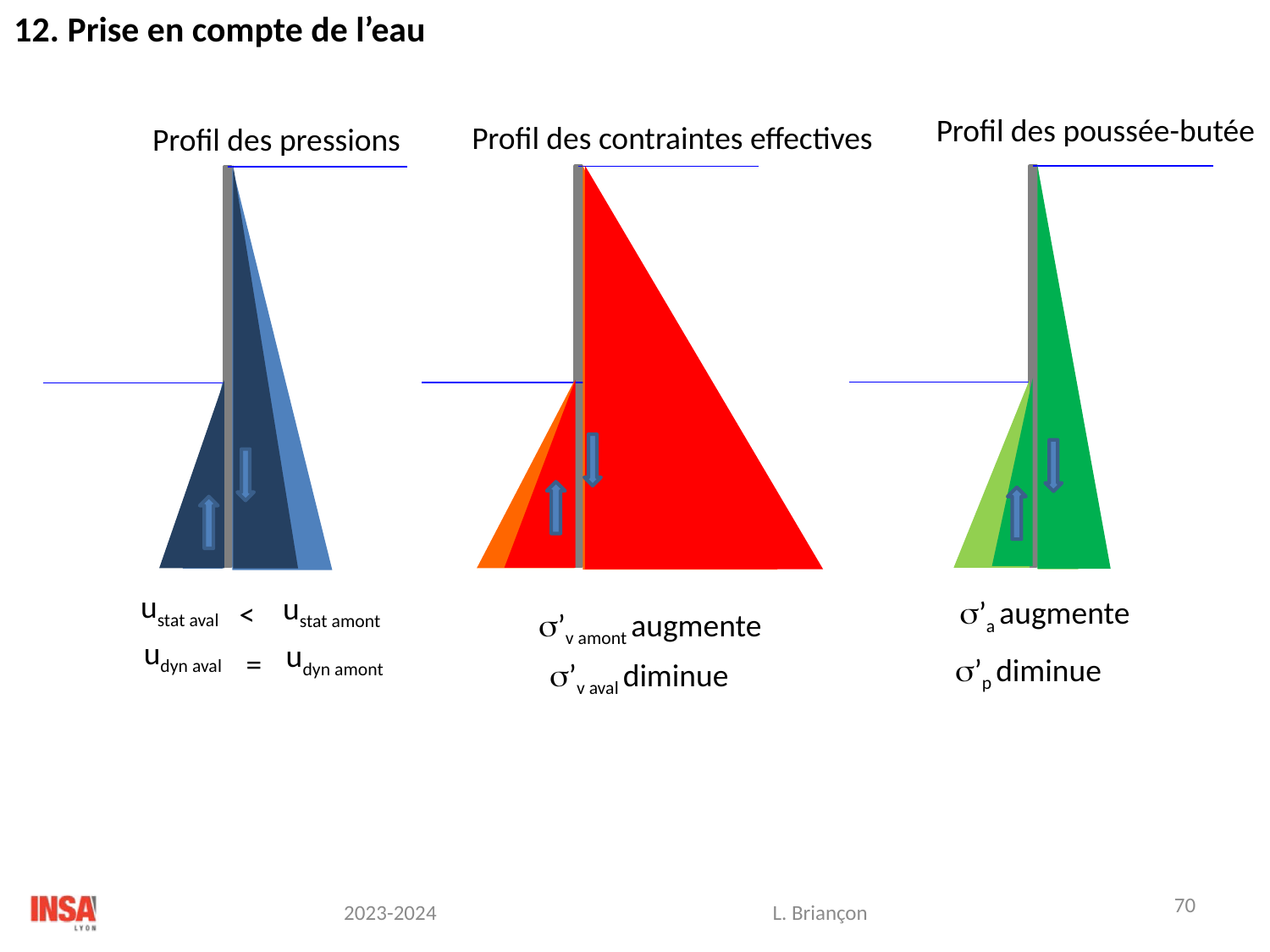

12. Prise en compte de l’eau

Profil des poussée-butée
Profil des contraintes effectives
Profil des pressions

udyn aval
udyn amont
=

σ’a augmente
σ’p diminue

σ’v amont augmente
σ’v aval diminue

ustat aval
ustat amont
<
70
L. Briançon